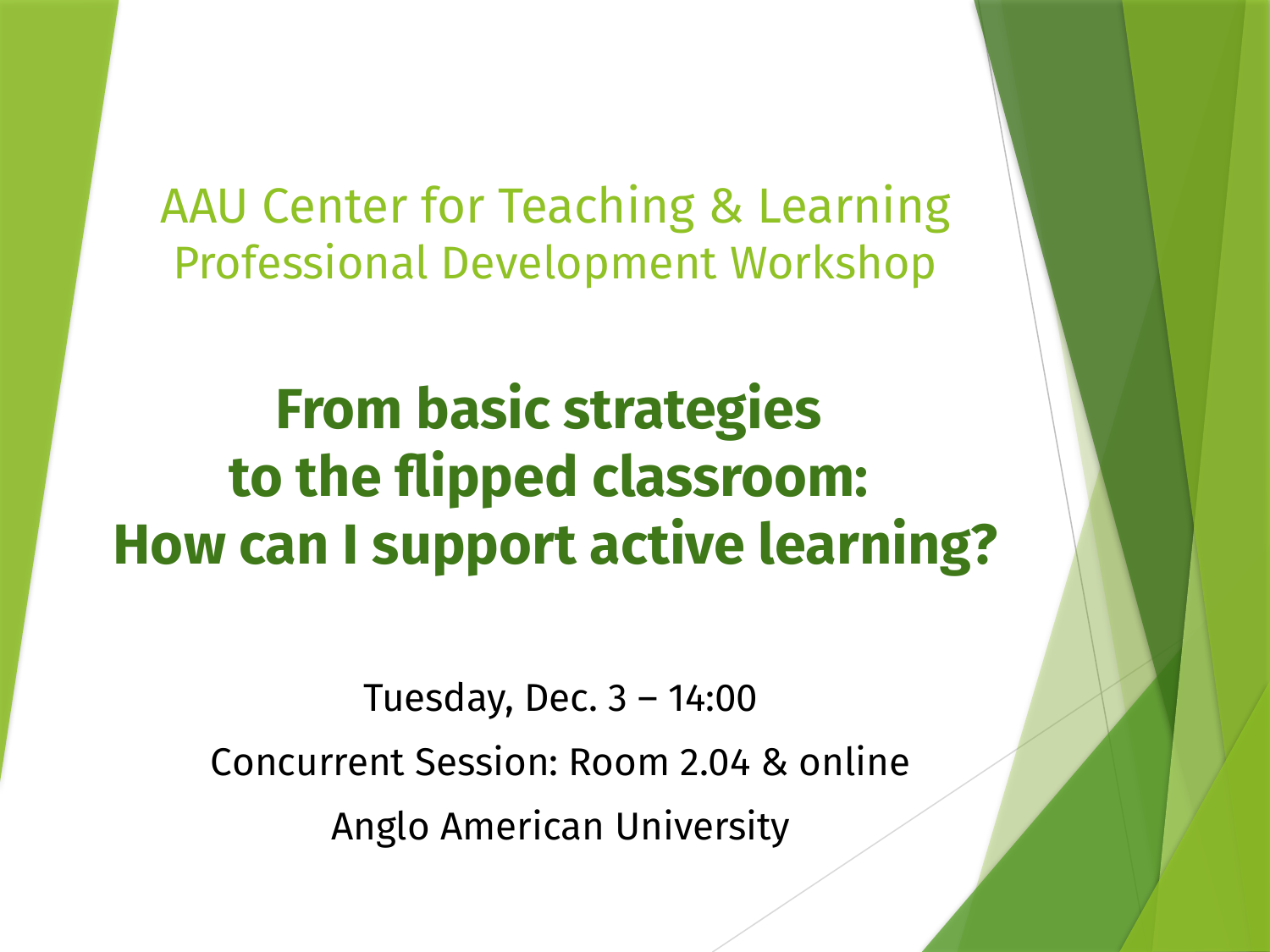

# AAU Center for Teaching & Learning Professional Development Workshop From basic strategies to the flipped classroom: How can I support active learning?
Tuesday, Dec. 3 – 14:00
Concurrent Session: Room 2.04 & online
Anglo American University